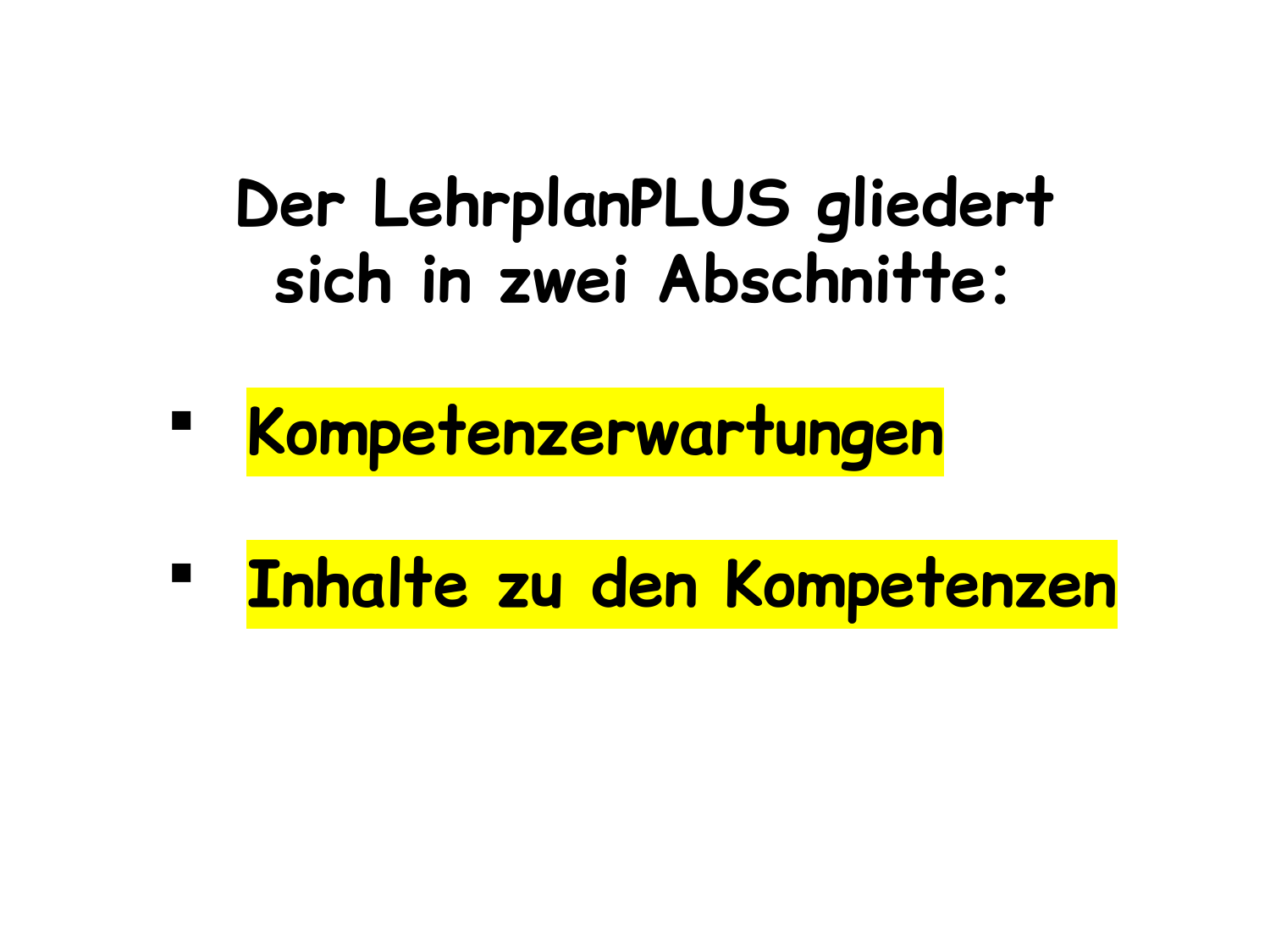

Der LehrplanPLUS gliedert sich in zwei Abschnitte:

Kompetenzerwartungen

Inhalte zu den Kompetenzen